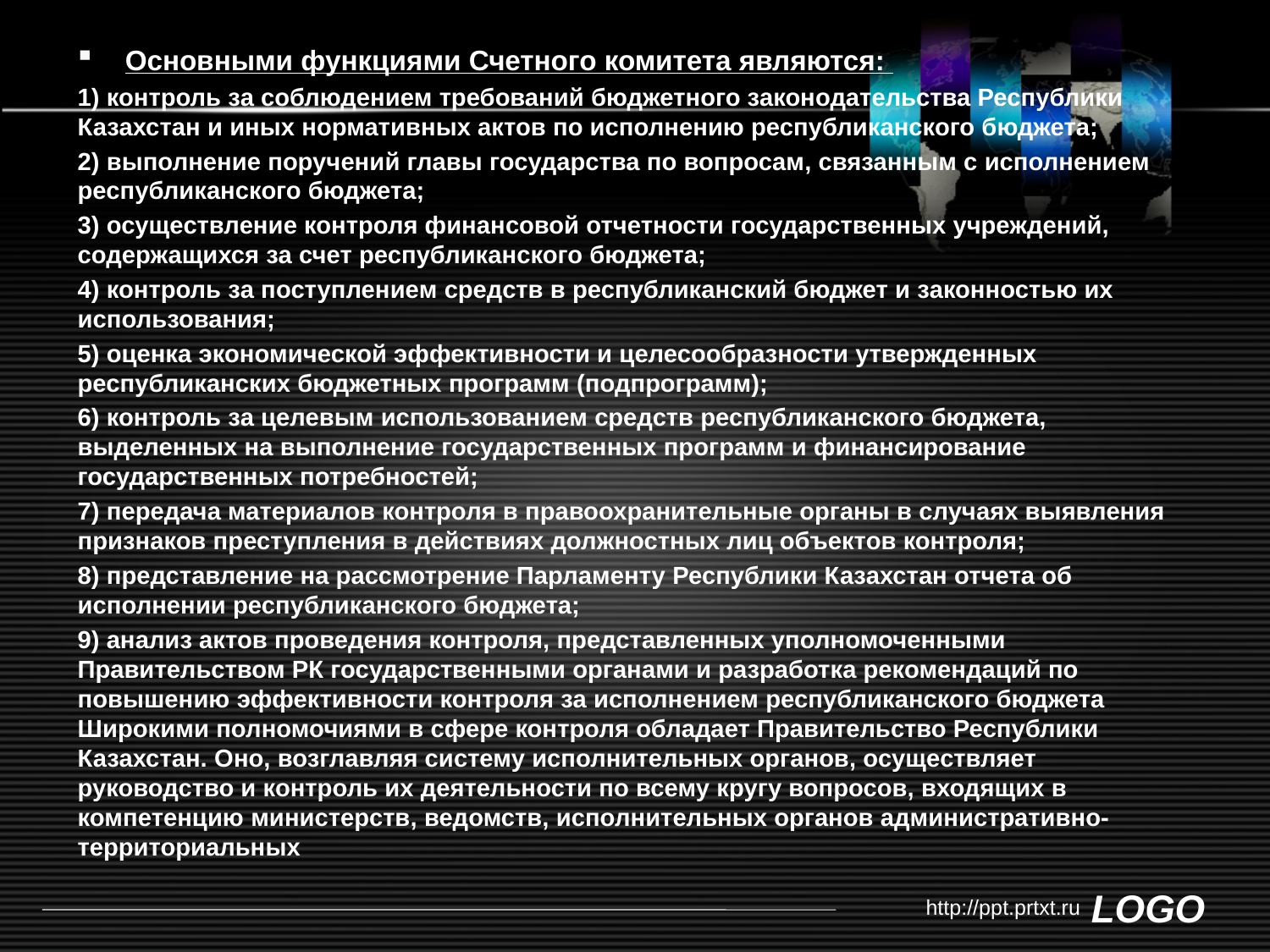

Основными функциями Счетного комитета являются:
1) контроль за соблюдением требований бюджетного законодательства Республики Казахстан и иных нормативных актов по исполнению республиканского бюджета;
2) выполнение поручений главы государства по вопросам, связанным с исполнением республиканского бюджета;
3) осуществление контроля финансовой отчетности государственных учреждений, содержащихся за счет республиканского бюджета;
4) контроль за поступлением средств в республиканский бюджет и законностью их использования;
5) оценка экономической эффективности и целесообразности утвержденных республиканских бюджетных программ (подпрограмм);
6) контроль за целевым использованием средств республиканского бюджета, выделенных на выполнение государственных программ и финансирование государственных потребностей;
7) передача материалов контроля в правоохранительные органы в случаях выявления признаков преступления в действиях должностных лиц объектов контроля;
8) представление на рассмотрение Парламенту Республики Казахстан отчета об исполнении республиканского бюджета;
9) анализ актов проведения контроля, представленных уполномоченными Правительством РК государственными органами и разработка рекомендаций по повышению эффективности контроля за исполнением республиканского бюджета Широкими полномочиями в сфере контроля обладает Правительство Республики Казахстан. Оно, возглавляя систему исполнительных органов, осуществляет руководство и контроль их деятельности по всему кругу вопросов, входящих в компетенцию министерств, ведомств, исполнительных органов административно-территориальных
http://ppt.prtxt.ru